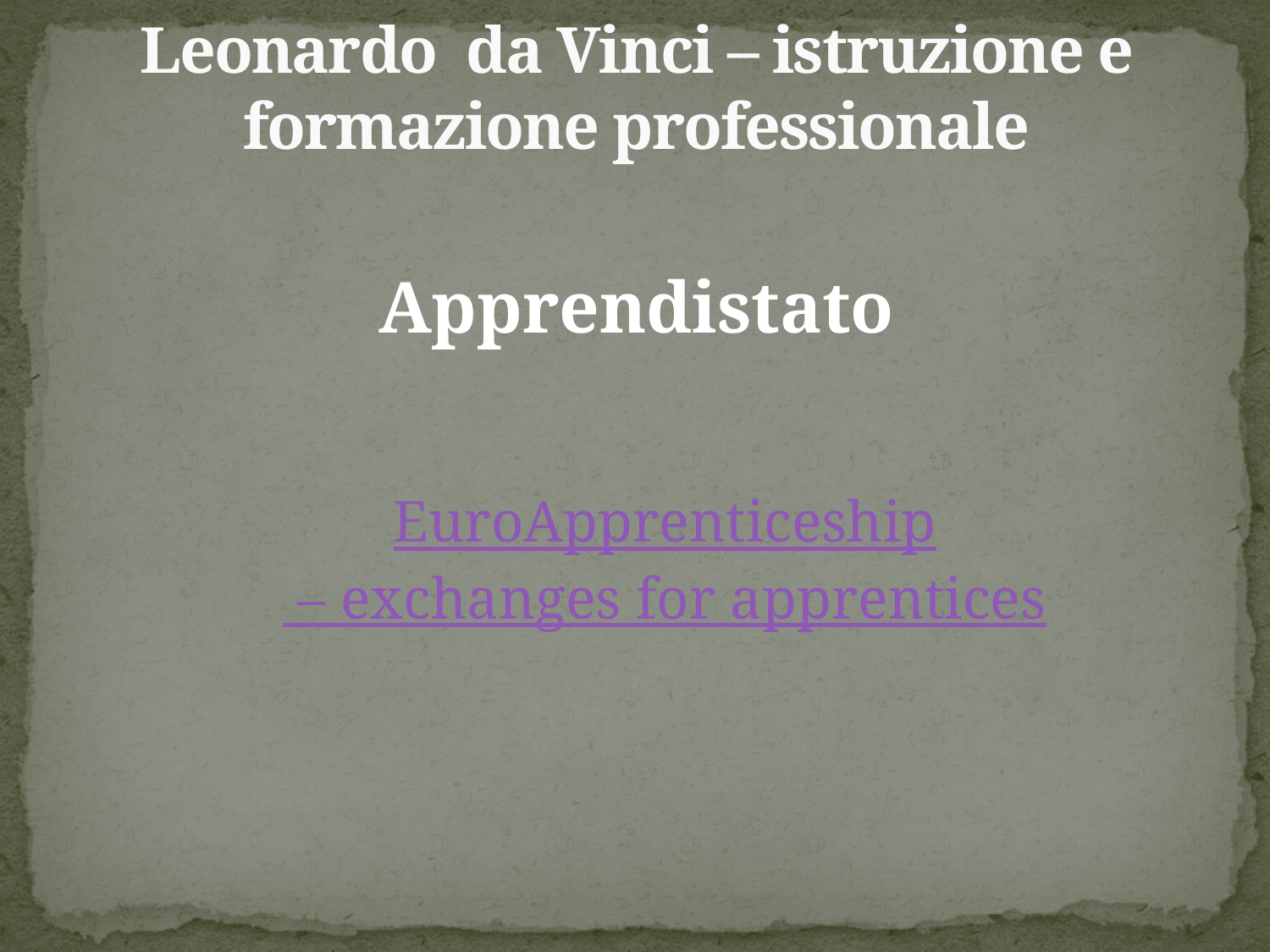

# Leonardo  da Vinci – istruzione e formazione professionale
Apprendistato

EuroApprenticeship – exchanges for apprentices